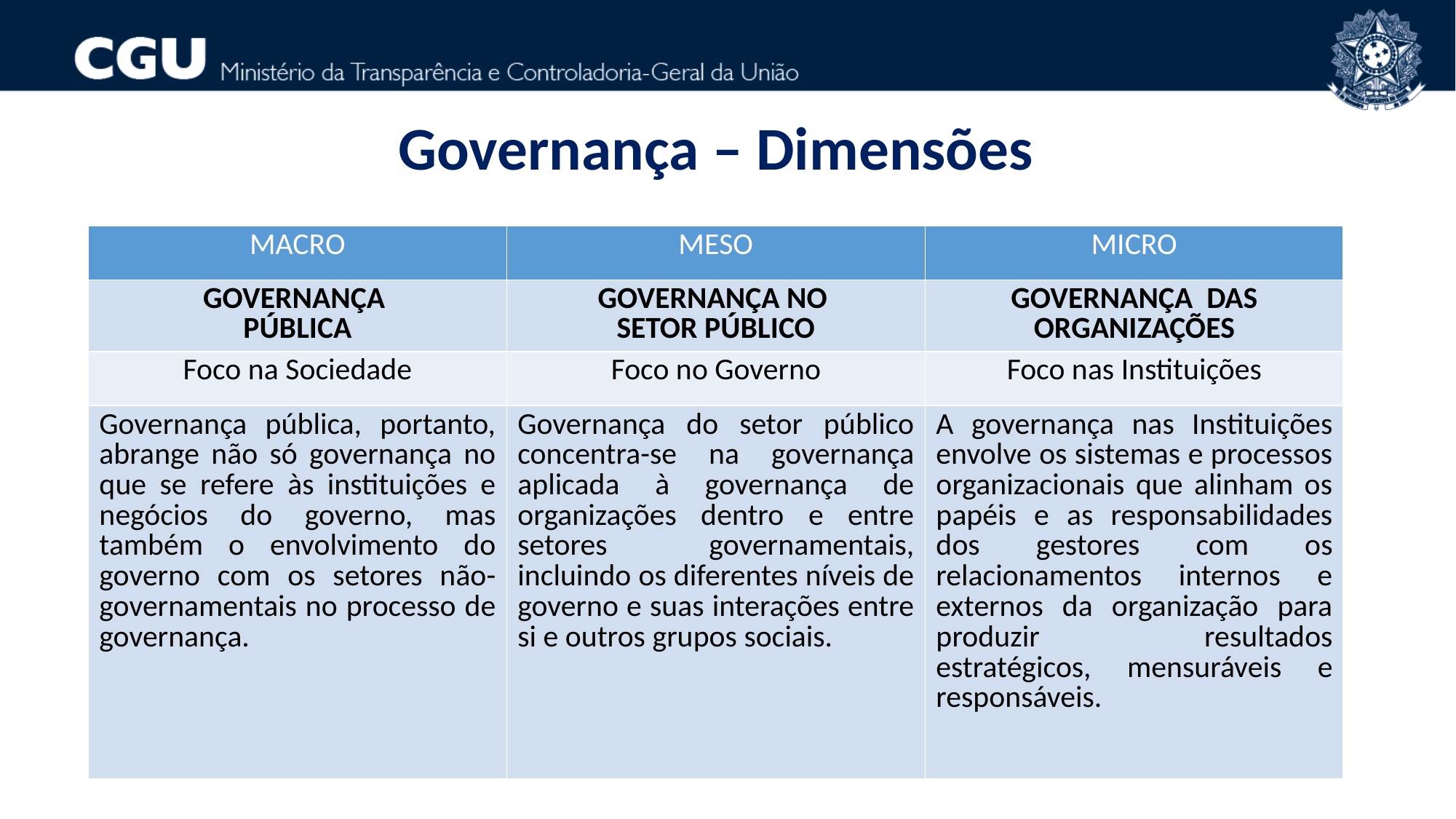

Governança – Dimensões
| MACRO | MESO | MICRO |
| --- | --- | --- |
| GOVERNANÇA PÚBLICA | GOVERNANÇA NO SETOR PÚBLICO | GOVERNANÇA DAS ORGANIZAÇÕES |
| Foco na Sociedade | Foco no Governo | Foco nas Instituições |
| Governança pública, portanto, abrange não só governança no que se refere às instituições e negócios do governo, mas também o envolvimento do governo com os setores não-governamentais no processo de governança. | Governança do setor público concentra-se na governança aplicada à governança de organizações dentro e entre setores governamentais, incluindo os diferentes níveis de governo e suas interações entre si e outros grupos sociais. | A governança nas Instituições envolve os sistemas e processos organizacionais que alinham os papéis e as responsabilidades dos gestores com os relacionamentos internos e externos da organização para produzir resultados estratégicos, mensuráveis e responsáveis. |